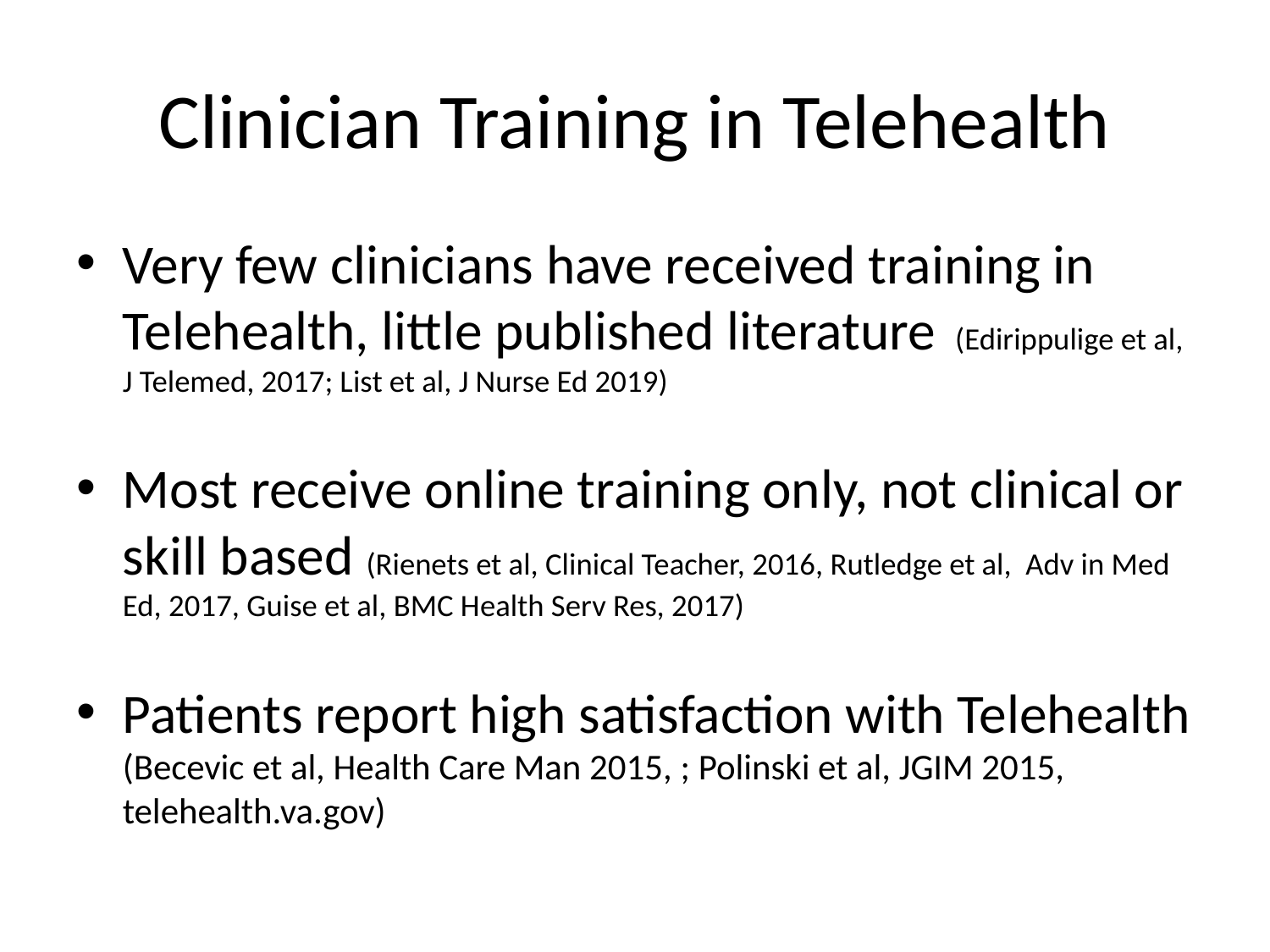

# Clinician Training in Telehealth
Very few clinicians have received training in Telehealth, little published literature  (Edirippulige et al, J Telemed, 2017; List et al, J Nurse Ed 2019)

Most receive online training only, not clinical or skill based (Rienets et al, Clinical Teacher, 2016, Rutledge et al,  Adv in Med Ed, 2017, Guise et al, BMC Health Serv Res, 2017)

Patients report high satisfaction with Telehealth (Becevic et al, Health Care Man 2015, ; Polinski et al, JGIM 2015, telehealth.va.gov)